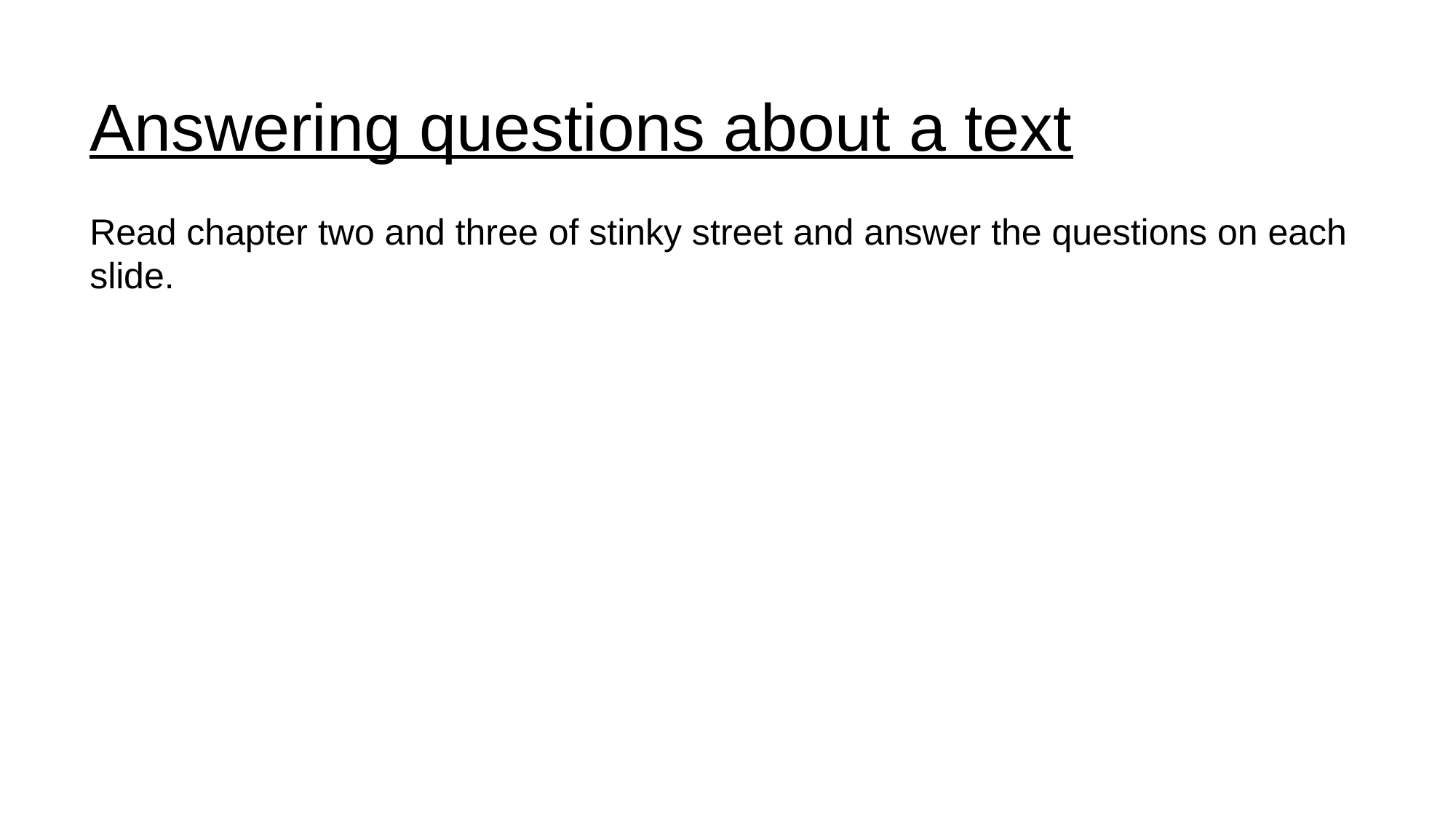

Answering questions about a text

Read chapter two and three of stinky street and answer the questions on each slide.